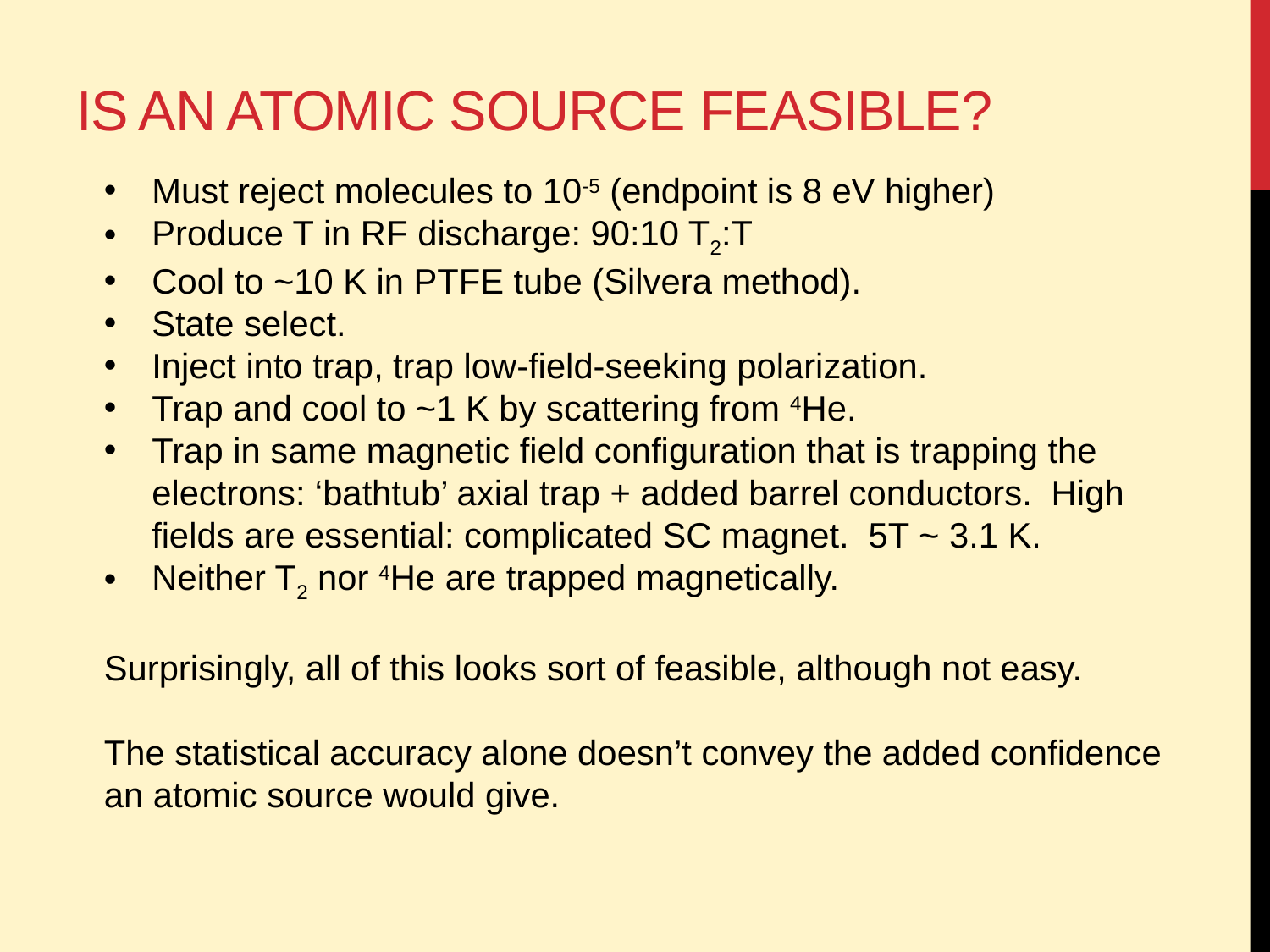

# Is an atomic source feasible?
Must reject molecules to 10-5 (endpoint is 8 eV higher)
Produce T in RF discharge: 90:10 T2:T
Cool to ~10 K in PTFE tube (Silvera method).
State select.
Inject into trap, trap low-field-seeking polarization.
Trap and cool to ~1 K by scattering from 4He.
Trap in same magnetic field configuration that is trapping the electrons: ‘bathtub’ axial trap + added barrel conductors.  High fields are essential: complicated SC magnet.  5T ~ 3.1 K.
Neither T2 nor 4He are trapped magnetically.

Surprisingly, all of this looks sort of feasible, although not easy.

The statistical accuracy alone doesn’t convey the added confidence an atomic source would give.